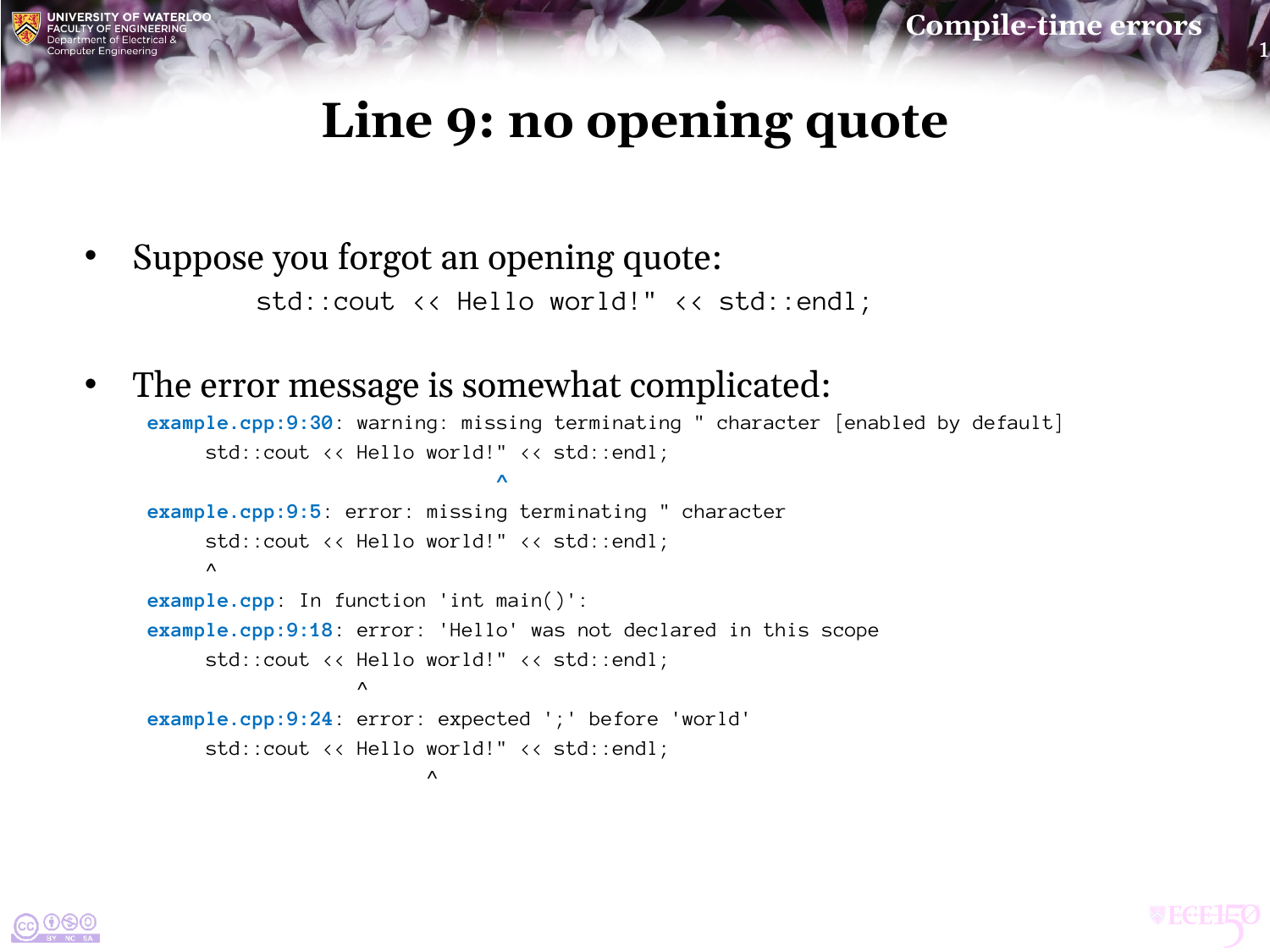

# Line 9: no opening quote
Suppose you forgot an opening quote:
    std::cout << Hello world!" << std::endl;

The error message is somewhat complicated:
example.cpp:9:30: warning: missing terminating " character [enabled by default]
     std::cout << Hello world!" << std::endl;
                              ^
example.cpp:9:5: error: missing terminating " character
     std::cout << Hello world!" << std::endl;
     ^
example.cpp: In function 'int main()':
example.cpp:9:18: error: 'Hello' was not declared in this scope
     std::cout << Hello world!" << std::endl;
                  ^
example.cpp:9:24: error: expected ';' before 'world'
     std::cout << Hello world!" << std::endl;
                        ^